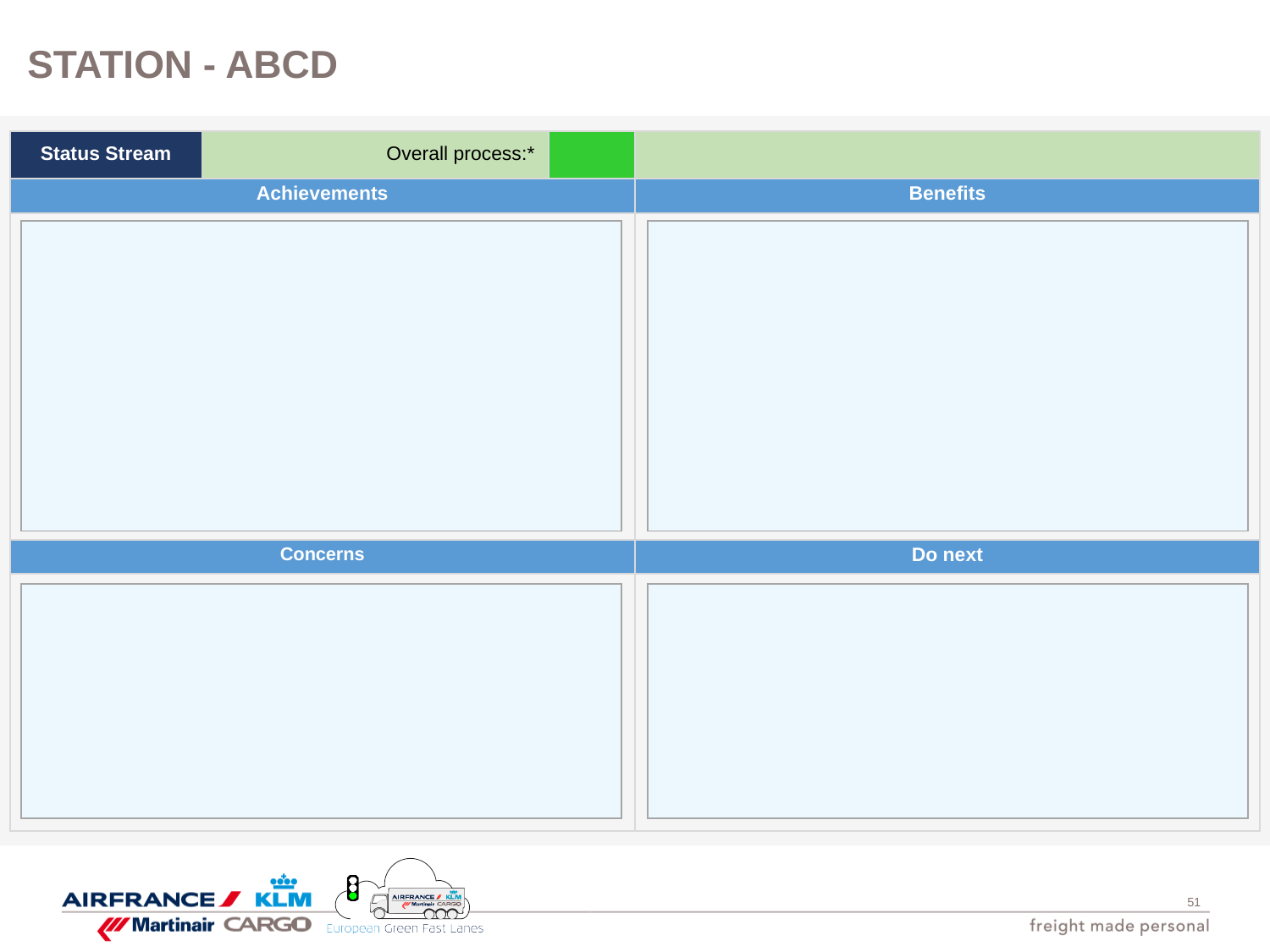

# STATION - ABCD
| Status Stream | Overall process:\* |  |  |
| --- | --- | --- | --- |
| Achievements |  |  | Benefits |
|  |  |  |  |
| Concerns |  |  | Do next |
|  |  |  |  |
|  |
| --- |
|  |
| --- |
|  |
| --- |
|  |
| --- |